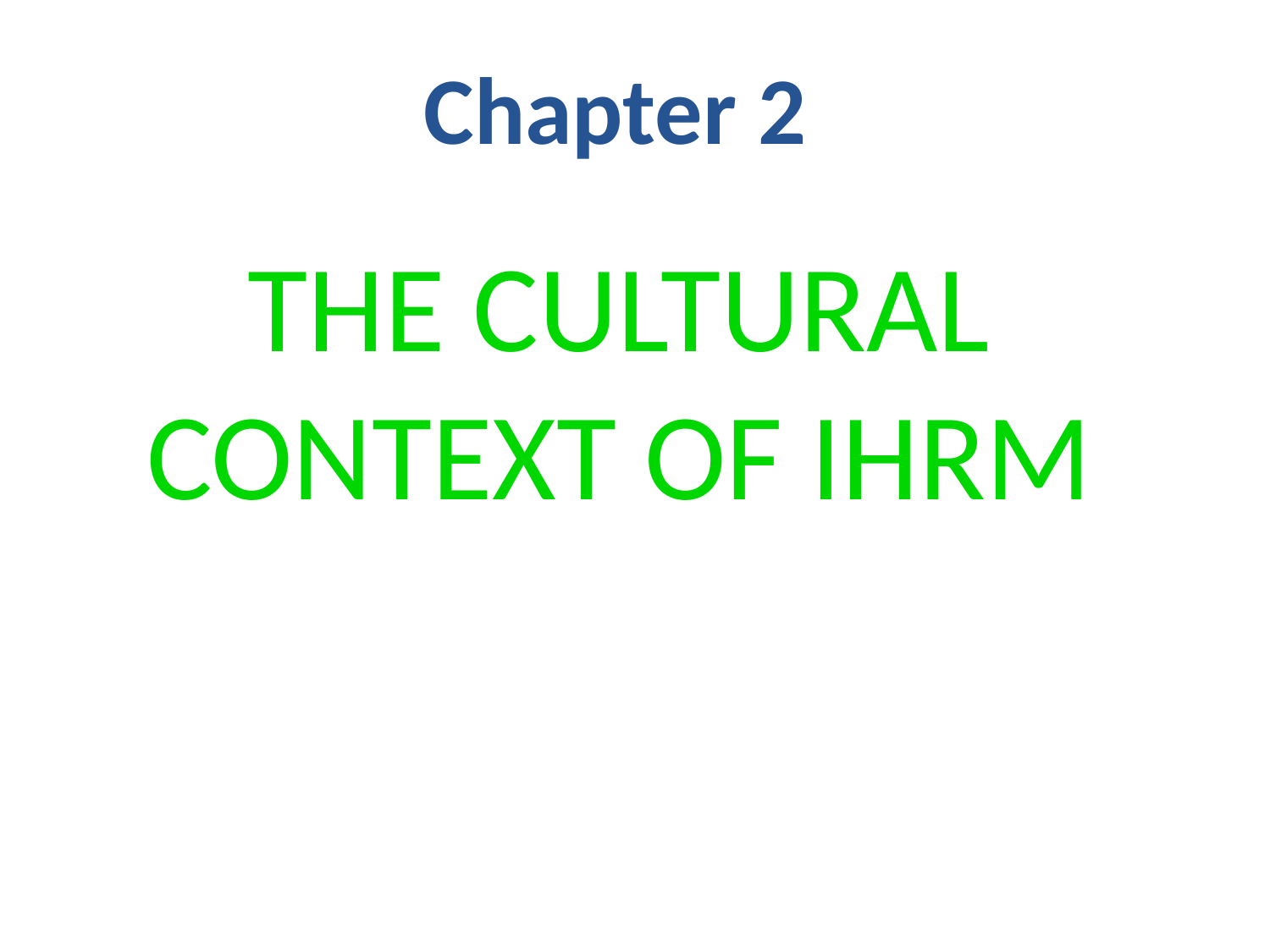

Chapter 2
# THE CULTURAL CONTEXT OF IHRM